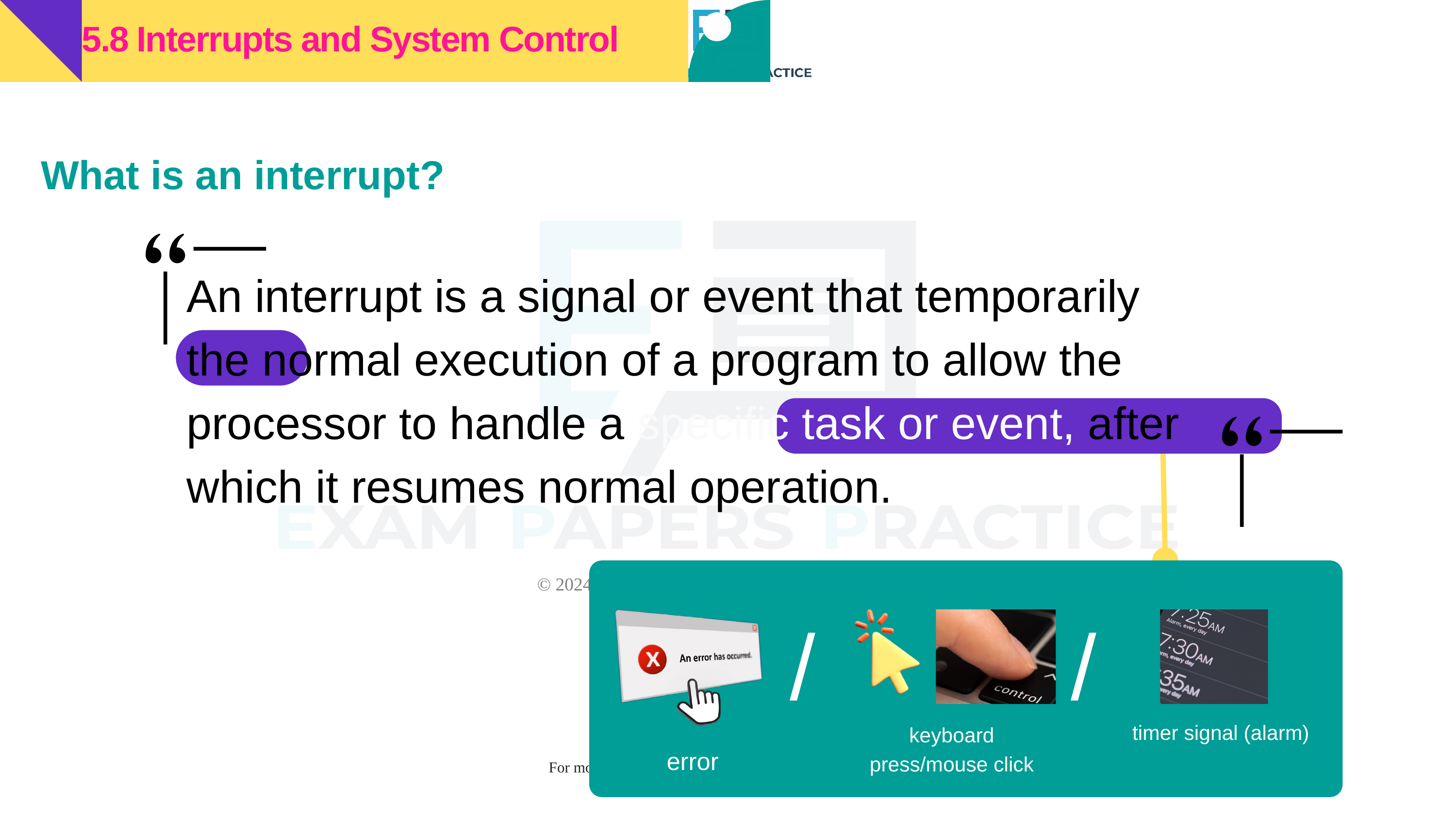

Highlighter

5.8 Interrupts and System Control
What is an interrupt?

An interrupt is a signal or event that temporarily halts the normal execution of a program to allow the processor to handle a specific task or event, after which it resumes normal operation.

/
/

timer signal (alarm)
keyboard press/mouse click
error